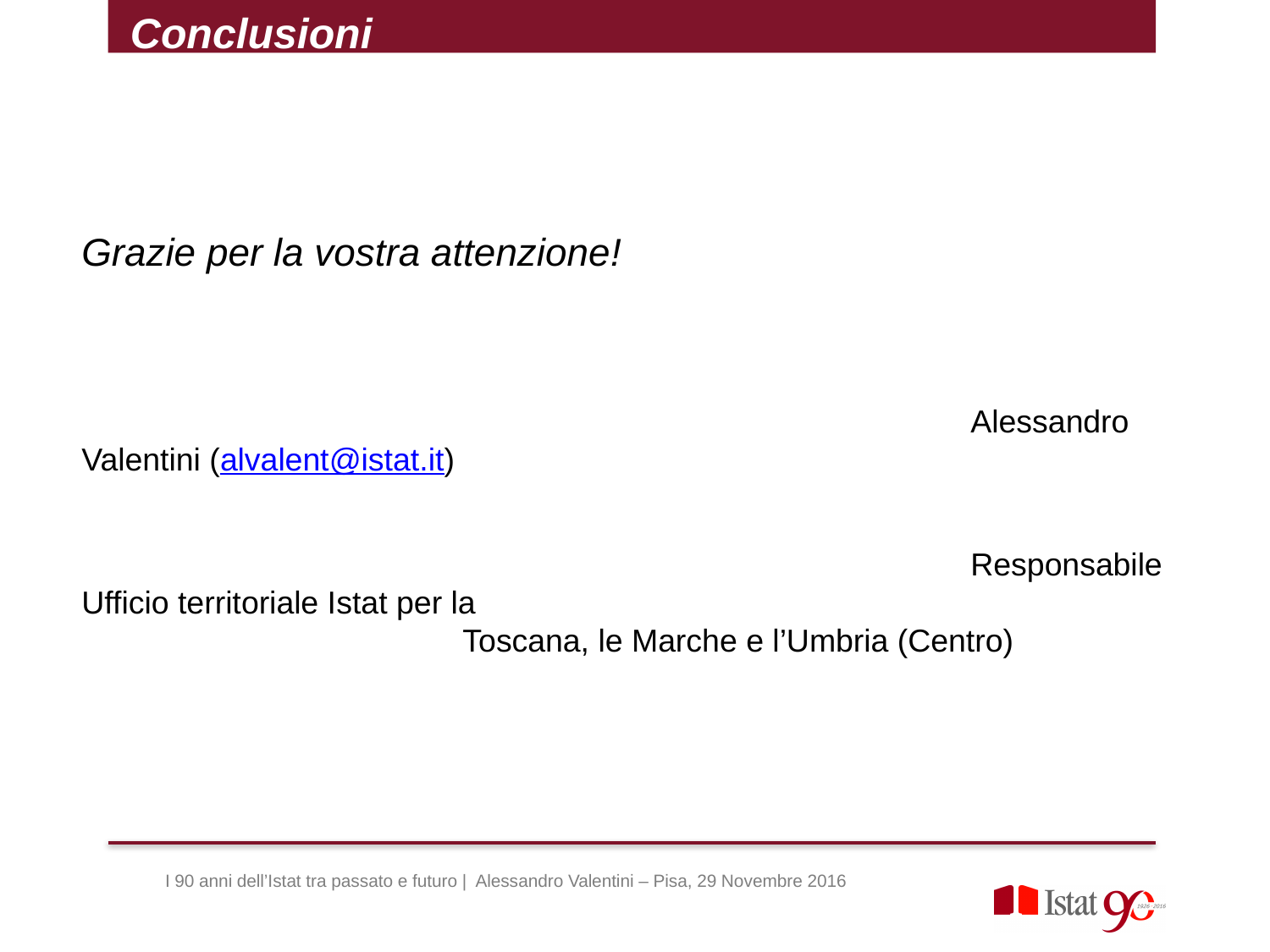

Conclusioni

Grazie per la vostra attenzione!

							Alessandro Valentini (alvalent@istat.it)

							Responsabile Ufficio territoriale Istat per la 								Toscana, le Marche e l’Umbria (Centro)

I 90 anni dell’Istat tra passato e futuro |  Alessandro Valentini – Pisa, 29 Novembre 2016